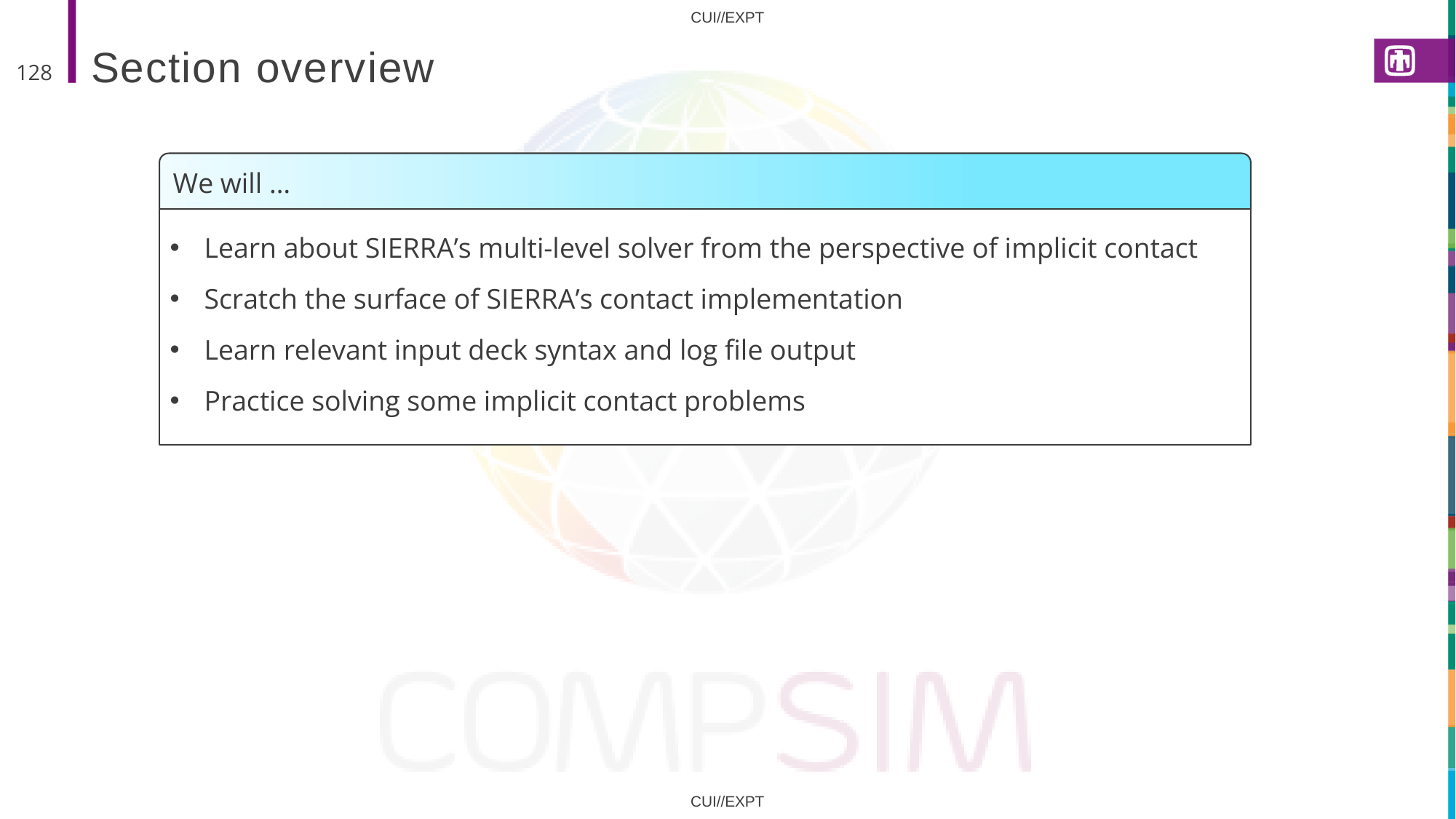

# Section overview
128
We will …
Learn about SIERRA’s multi-level solver from the perspective of implicit contact
Scratch the surface of SIERRA’s contact implementation
Learn relevant input deck syntax and log file output
Practice solving some implicit contact problems